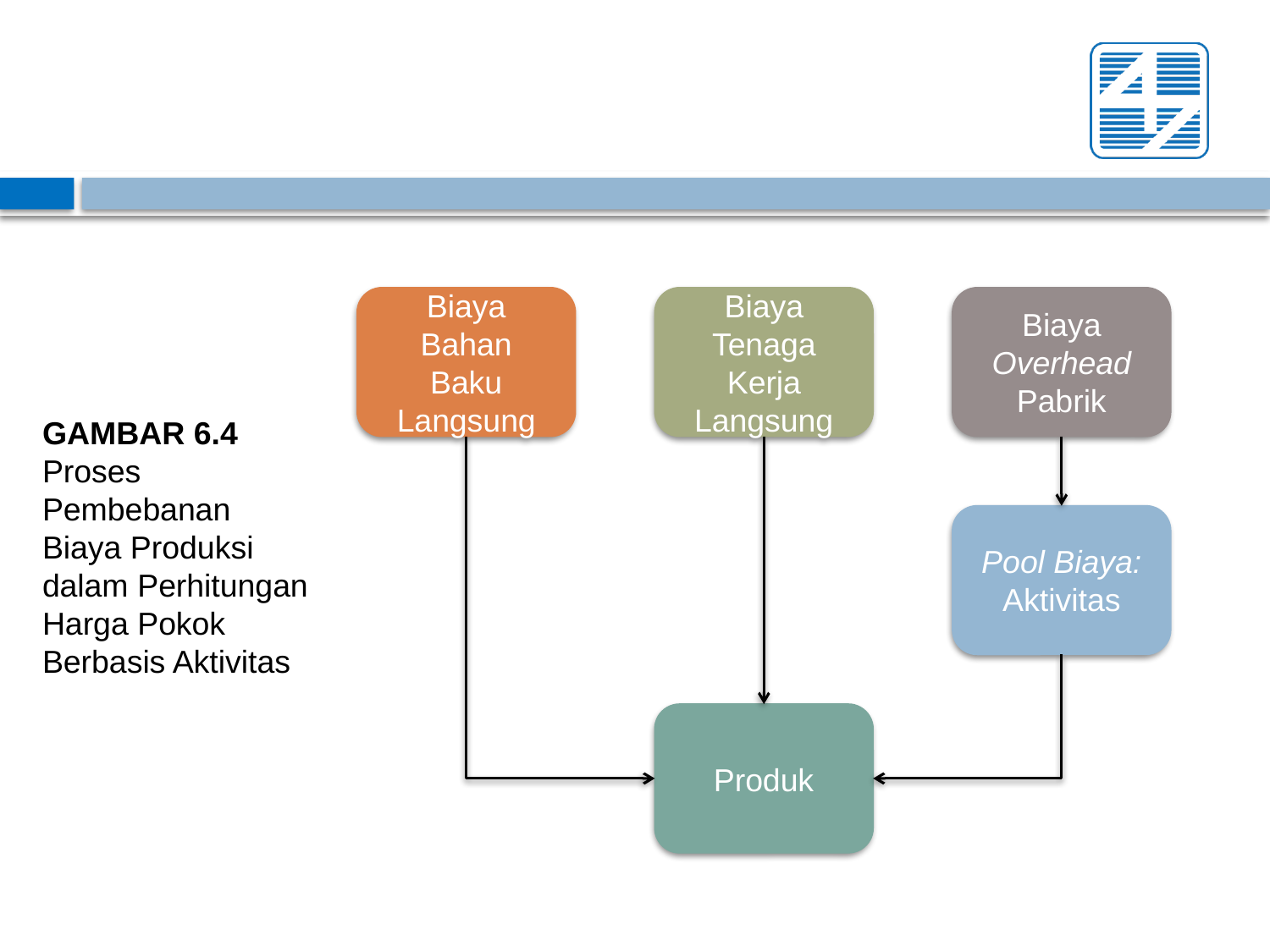

Biaya Bahan
Baku Langsung
Biaya Tenaga
Kerja Langsung
Biaya Overhead
Pabrik
GAMBAR 6.4
Proses Pembebanan Biaya Produksi dalam Perhitungan Harga Pokok Berbasis Aktivitas
Pool Biaya:
Aktivitas
Produk